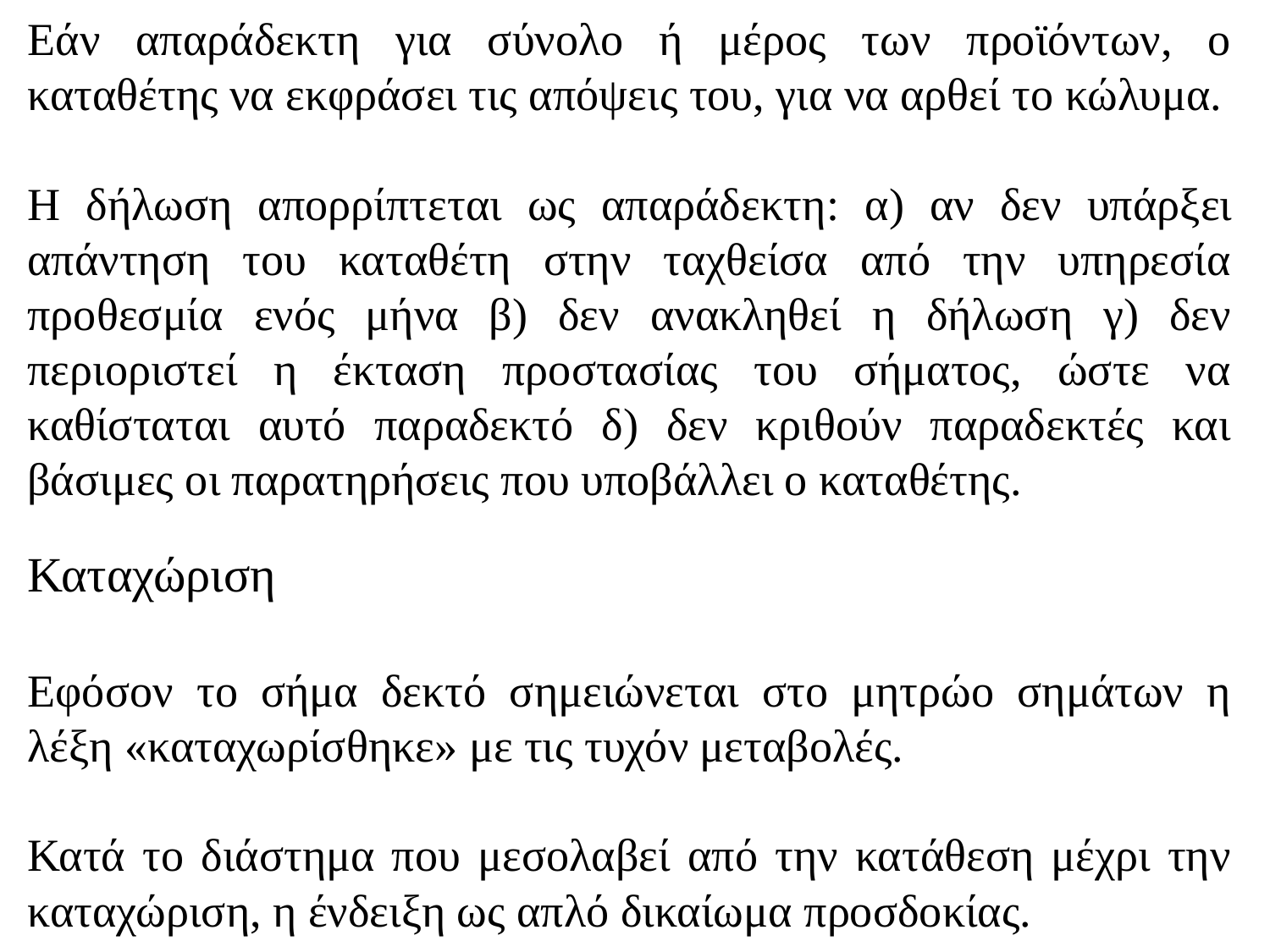

Εάν απαράδεκτη για σύνολο ή μέρος των προϊόντων, ο καταθέτης να εκφράσει τις απόψεις του, για να αρθεί το κώλυμα.

Η δήλωση απορρίπτεται ως απαράδεκτη: α) αν δεν υπάρξει απάντηση του καταθέτη στην ταχθείσα από την υπηρεσία προθεσμία ενός μήνα β) δεν ανακληθεί η δήλωση γ) δεν περιοριστεί η έκταση προστασίας του σήματος, ώστε να καθίσταται αυτό παραδεκτό δ) δεν κριθούν παραδεκτές και βάσιμες οι παρατηρήσεις που υποβάλλει ο καταθέτης.

Καταχώριση

Εφόσον το σήμα δεκτό σημειώνεται στο μητρώο σημάτων η λέξη «καταχωρίσθηκε» με τις τυχόν μεταβολές.

Κατά το διάστημα που μεσολαβεί από την κατάθεση μέχρι την καταχώριση, η ένδειξη ως απλό δικαίωμα προσδοκίας.